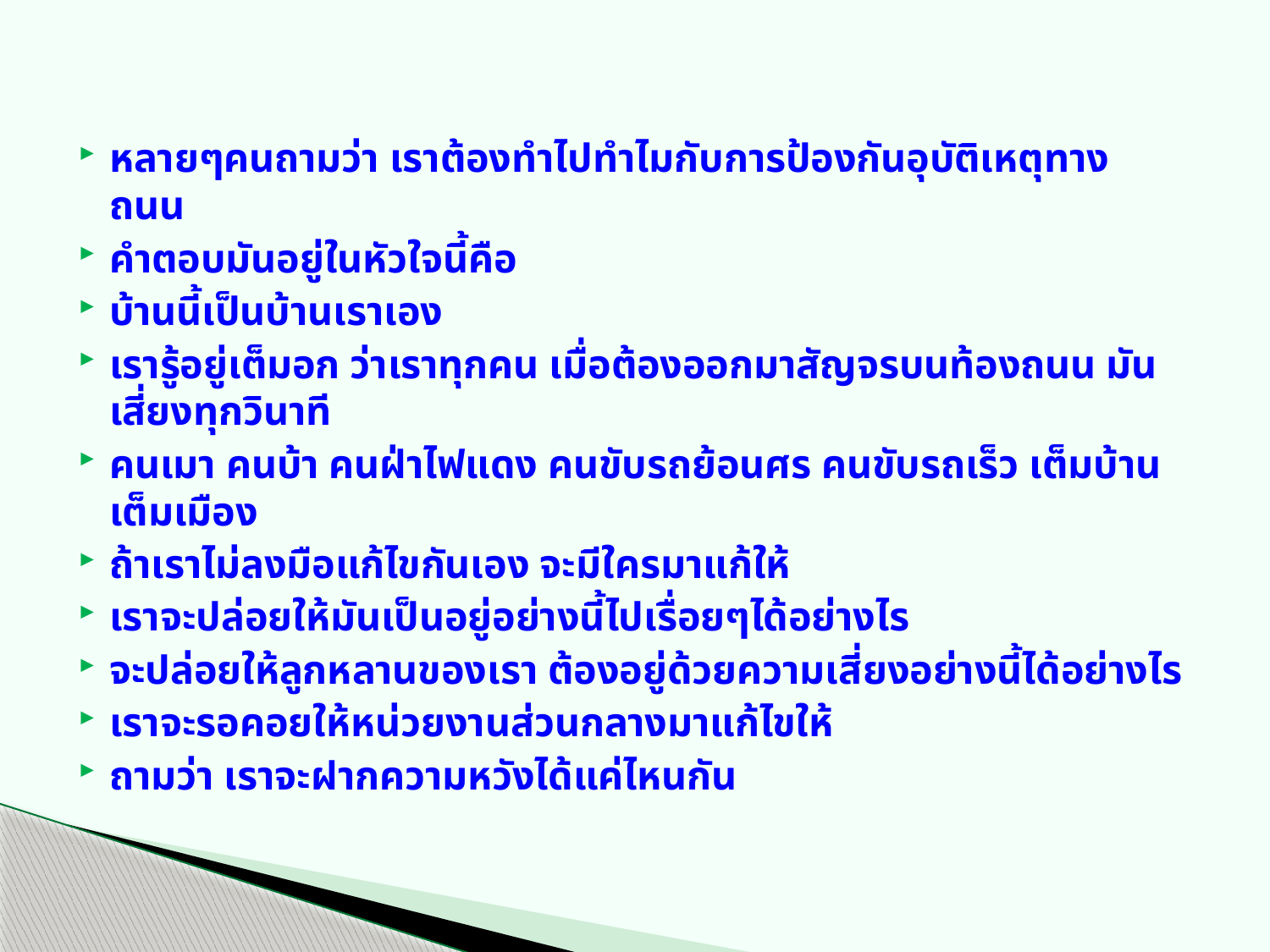

หลายๆคนถามว่า เราต้องทำไปทำไมกับการป้องกันอุบัติเหตุทางถนน
คำตอบมันอยู่ในหัวใจนี้คือ
บ้านนี้เป็นบ้านเราเอง
เรารู้อยู่เต็มอก ว่าเราทุกคน เมื่อต้องออกมาสัญจรบนท้องถนน มันเสี่ยงทุกวินาที
คนเมา คนบ้า คนฝ่าไฟแดง คนขับรถย้อนศร คนขับรถเร็ว เต็มบ้านเต็มเมือง
ถ้าเราไม่ลงมือแก้ไขกันเอง จะมีใครมาแก้ให้
เราจะปล่อยให้มันเป็นอยู่อย่างนี้ไปเรื่อยๆได้อย่างไร
จะปล่อยให้ลูกหลานของเรา ต้องอยู่ด้วยความเสี่ยงอย่างนี้ได้อย่างไร
เราจะรอคอยให้หน่วยงานส่วนกลางมาแก้ไขให้
ถามว่า เราจะฝากความหวังได้แค่ไหนกัน